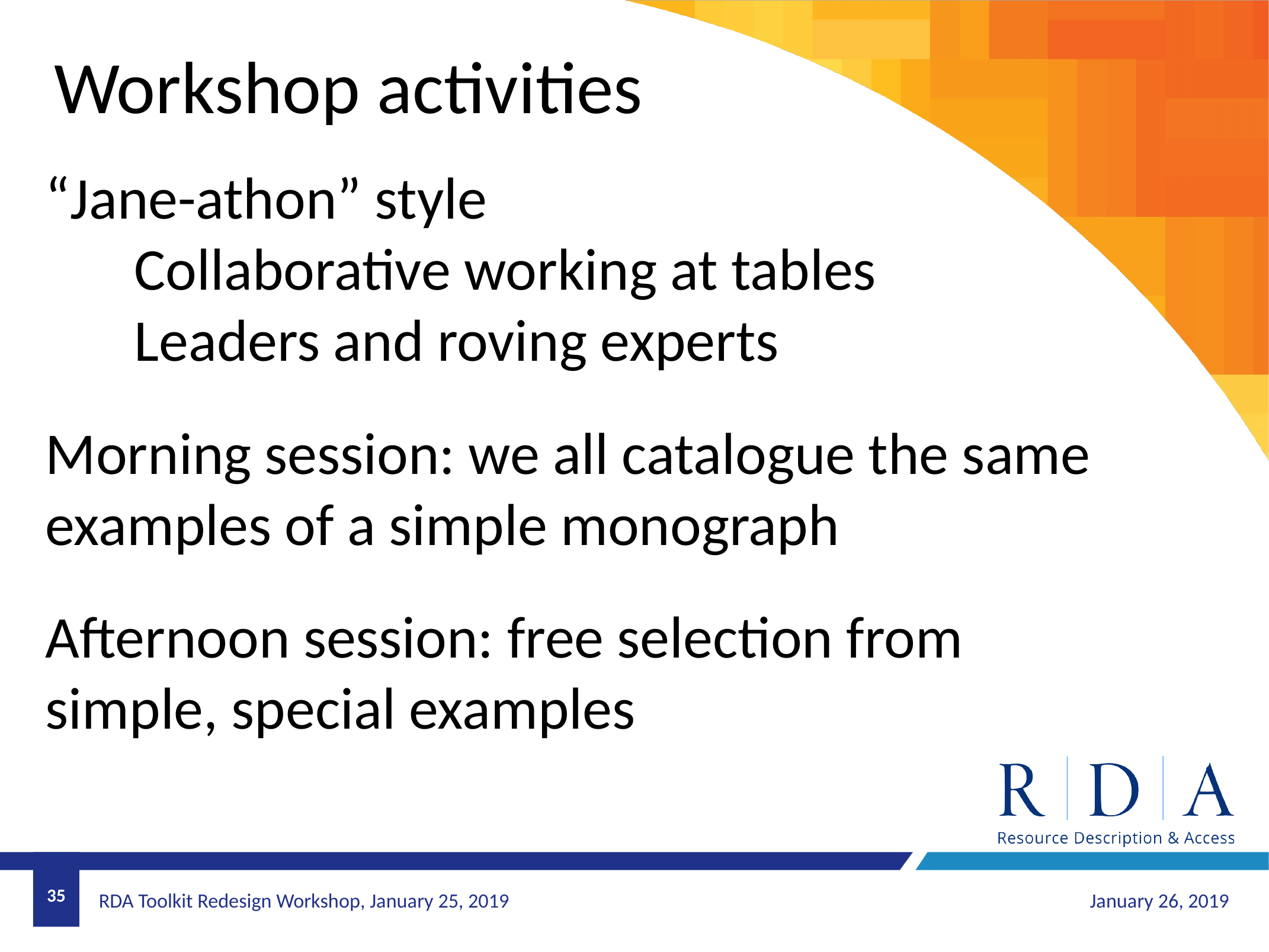

Workshop activities
“Jane-athon” style
	Collaborative working at tables
	Leaders and roving experts
Morning session: we all catalogue the same examples of a simple monograph
Afternoon session: free selection from simple, special examples
35
January 26, 2019